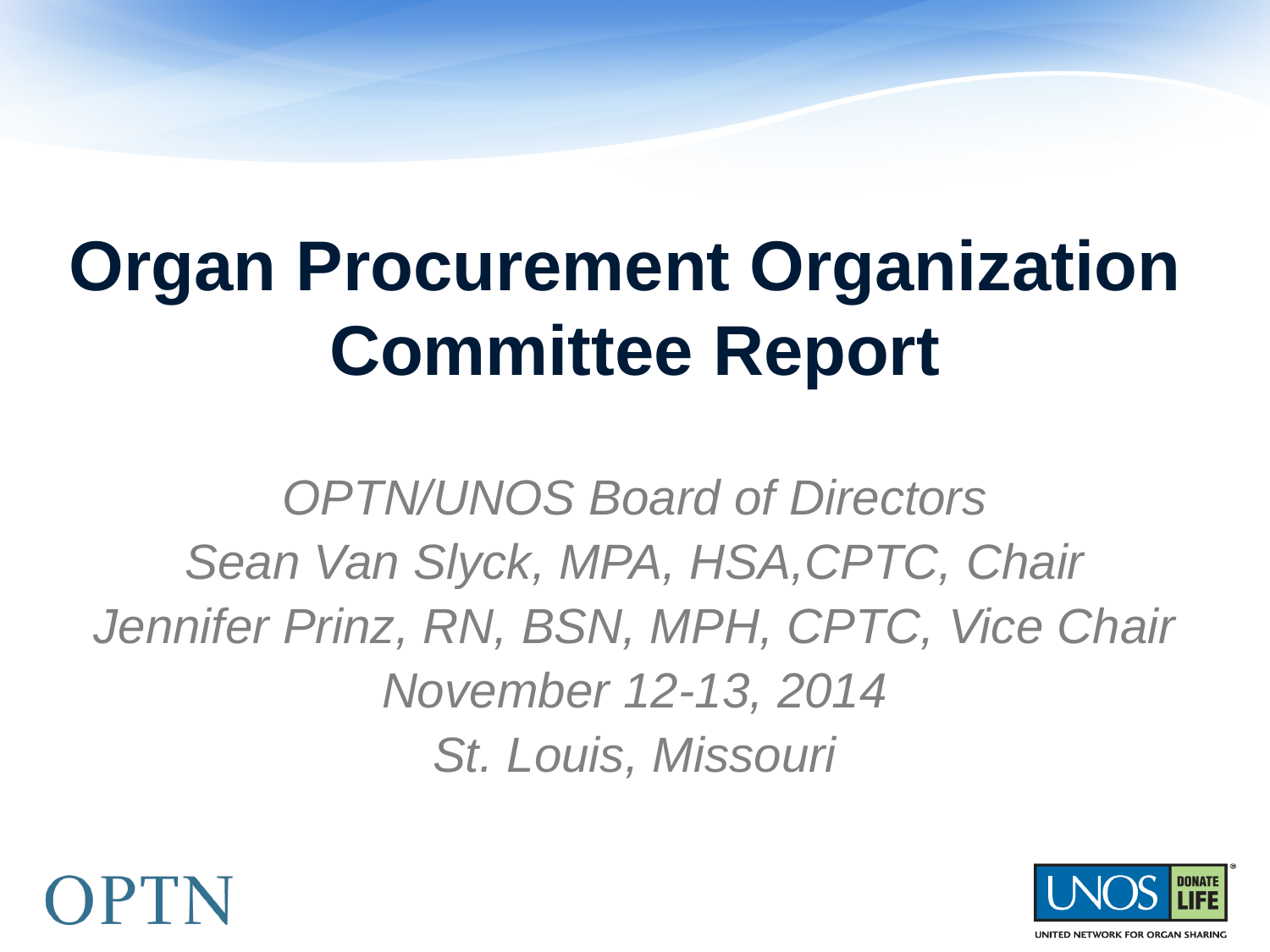

# Organ Procurement Organization Committee Report
OPTN/UNOS Board of Directors
Sean Van Slyck, MPA, HSA,CPTC, Chair
Jennifer Prinz, RN, BSN, MPH, CPTC, Vice Chair
November 12-13, 2014
St. Louis, Missouri